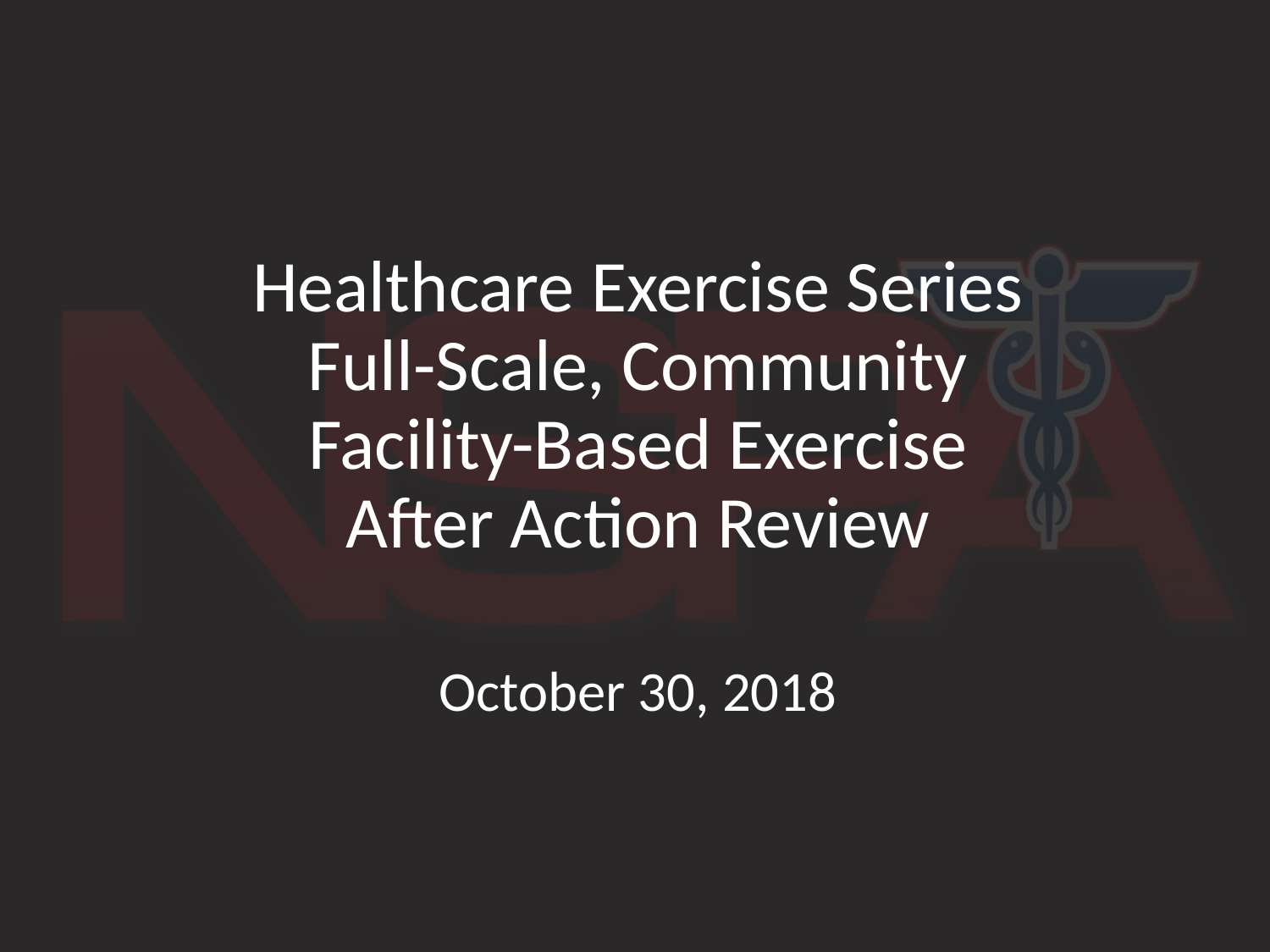

# Healthcare Exercise Series Full-Scale, Community Facility-Based Exercise After Action Review
October 30, 2018